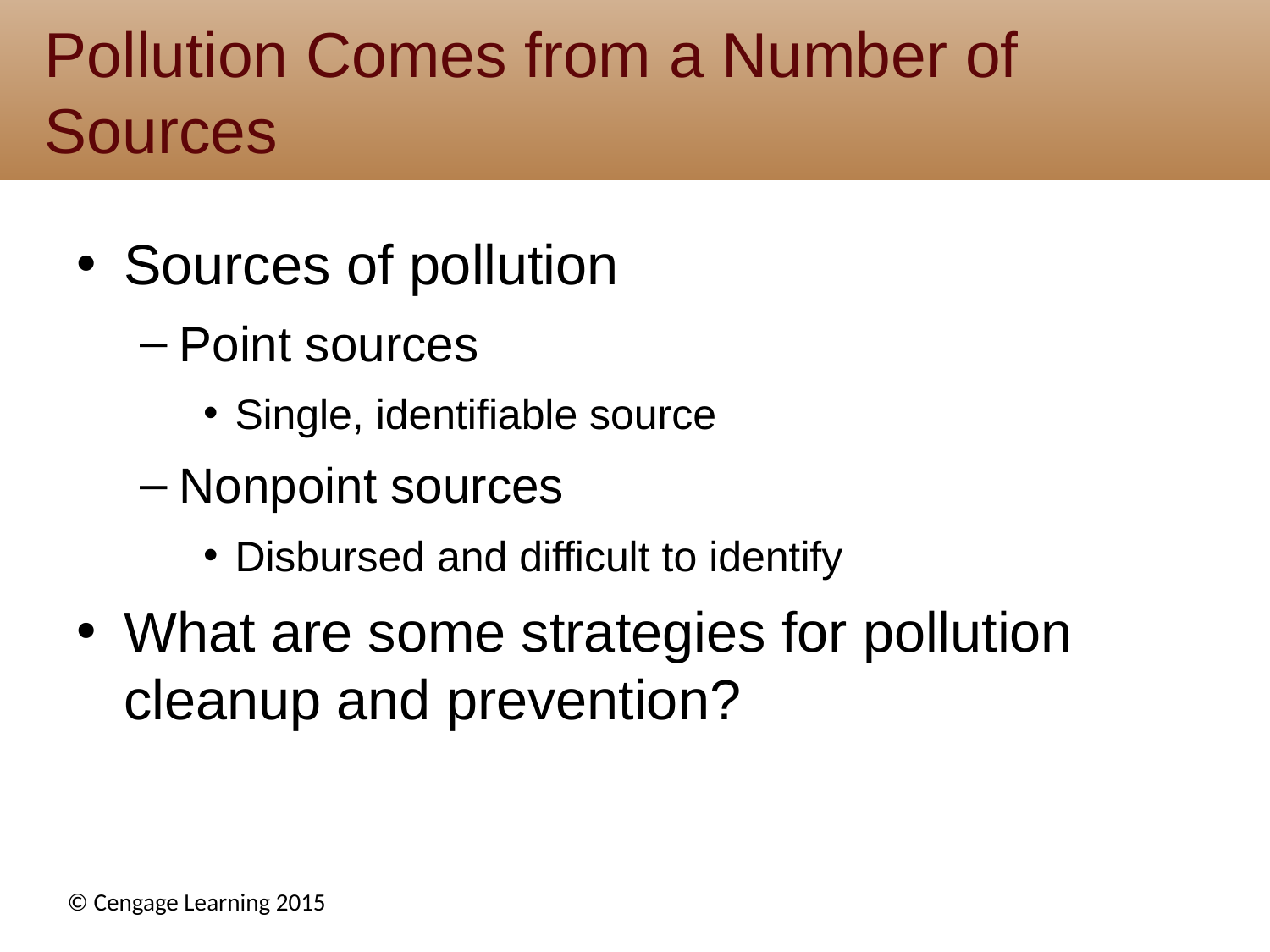

# Pollution Comes from a Number of Sources
Sources of pollution
Point sources
Single, identifiable source
Nonpoint sources
Disbursed and difficult to identify
What are some strategies for pollution cleanup and prevention?